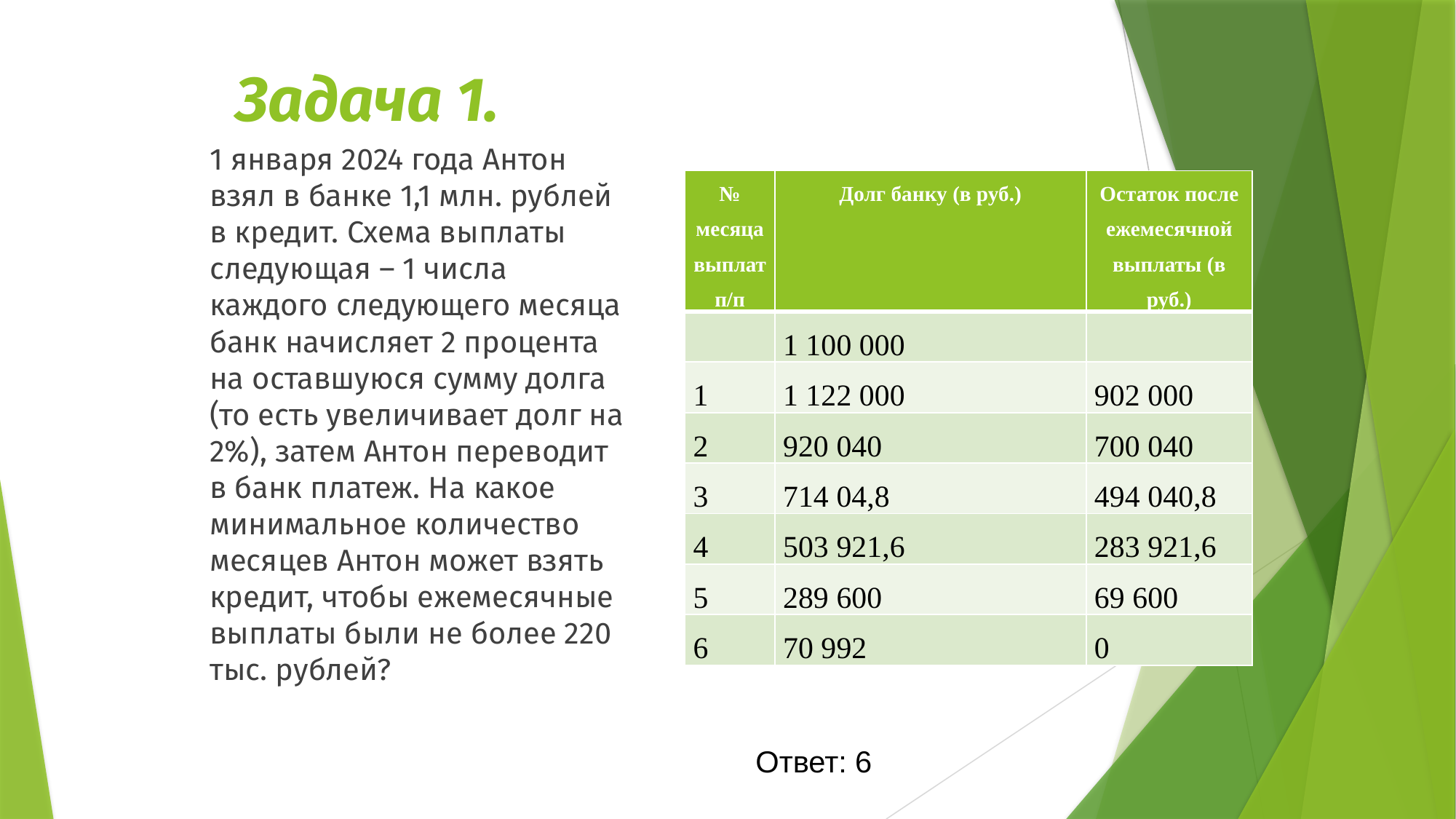

# Задача 1.
1 января 2024 года Антон взял в банке 1,1 млн. рублей в кредит. Схема выплаты следующая – 1 числа каждого следующего месяца банк начисляет 2 процента на оставшуюся сумму долга (то есть увеличивает долг на 2%), затем Антон переводит в банк платеж. На какое минимальное количество месяцев Антон может взять кредит, чтобы ежемесячные выплаты были не более 220 тыс. рублей?

| № месяца выплат п/п | Долг банку (в руб.) | Остаток после ежемесячной выплаты (в руб.) |
| --- | --- | --- |
|  | 1 100 000 |  |
| 1 | 1 122 000 | 902 000 |
| 2 | 920 040 | 700 040 |
| 3 | 714 04,8 | 494 040,8 |
| 4 | 503 921,6 | 283 921,6 |
| 5 | 289 600 | 69 600 |
| 6 | 70 992 | 0 |
Ответ: 6